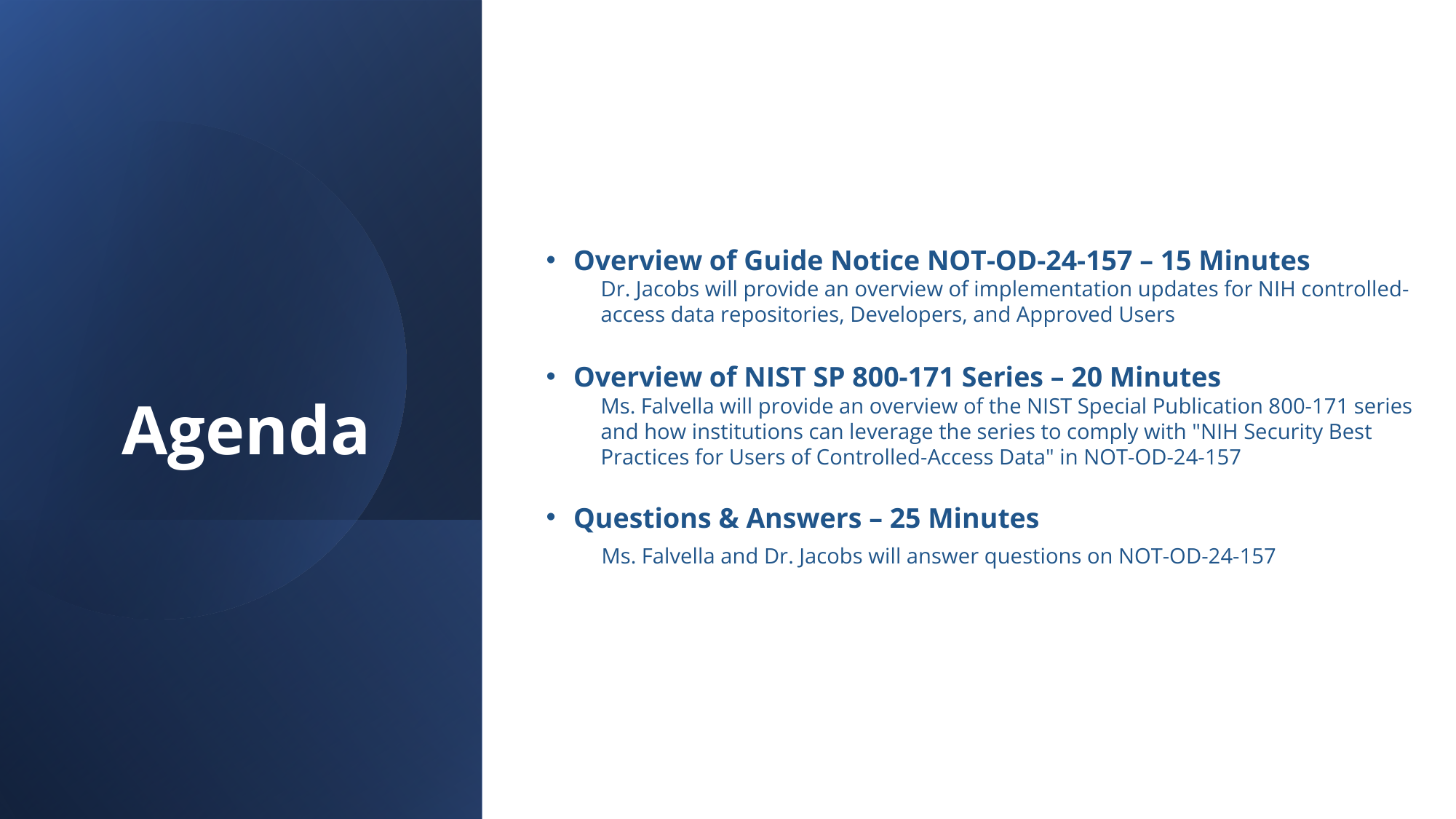

# Agenda
Overview of Guide Notice NOT-OD-24-157 – 15 Minutes
Dr. Jacobs will provide an overview of implementation updates for NIH controlled-access data repositories, Developers, and Approved Users

Overview of NIST SP 800-171 Series – 20 Minutes
Ms. Falvella will provide an overview of the NIST Special Publication 800-171 series and how institutions can leverage the series to comply with "NIH Security Best Practices for Users of Controlled-Access Data" in NOT-OD-24-157
Questions & Answers – 25 Minutes
       Ms. Falvella and Dr. Jacobs will answer questions on NOT-OD-24-157